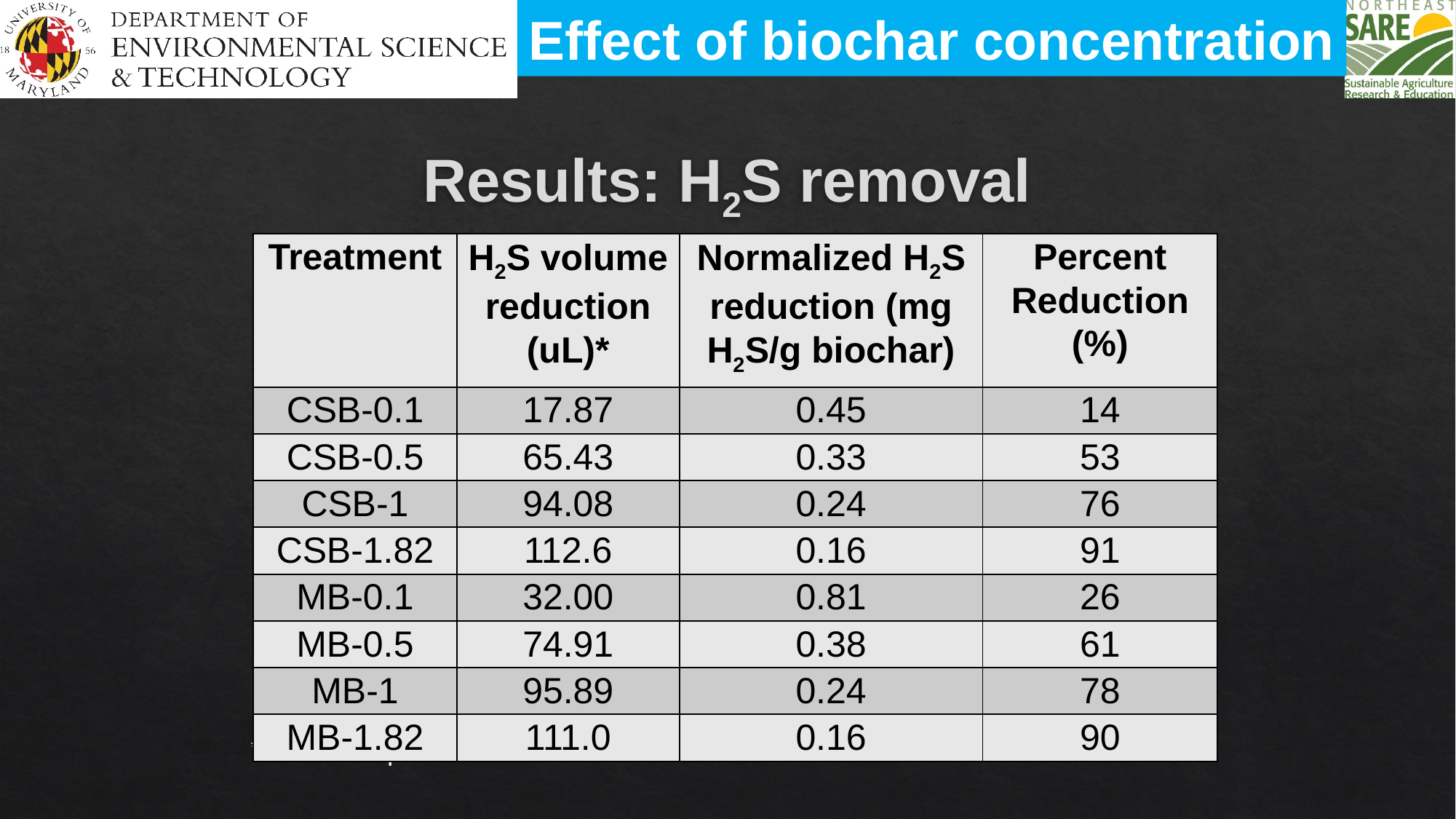

Effect of biochar concentration
# Results: H2S removal
| Treatment | H2S volume reduction (uL)\* | Normalized H2S reduction (mg H2S/g biochar) | Percent Reduction (%) |
| --- | --- | --- | --- |
| CSB-0.1 | 17.87 | 0.45 | 14 |
| CSB-0.5 | 65.43 | 0.33 | 53 |
| CSB-1 | 94.08 | 0.24 | 76 |
| CSB-1.82 | 112.6 | 0.16 | 91 |
| MB-0.1 | 32.00 | 0.81 | 26 |
| MB-0.5 | 74.91 | 0.38 | 61 |
| MB-1 | 95.89 | 0.24 | 78 |
| MB-1.82 | 111.0 | 0.16 | 90 |
*When compared to DM control